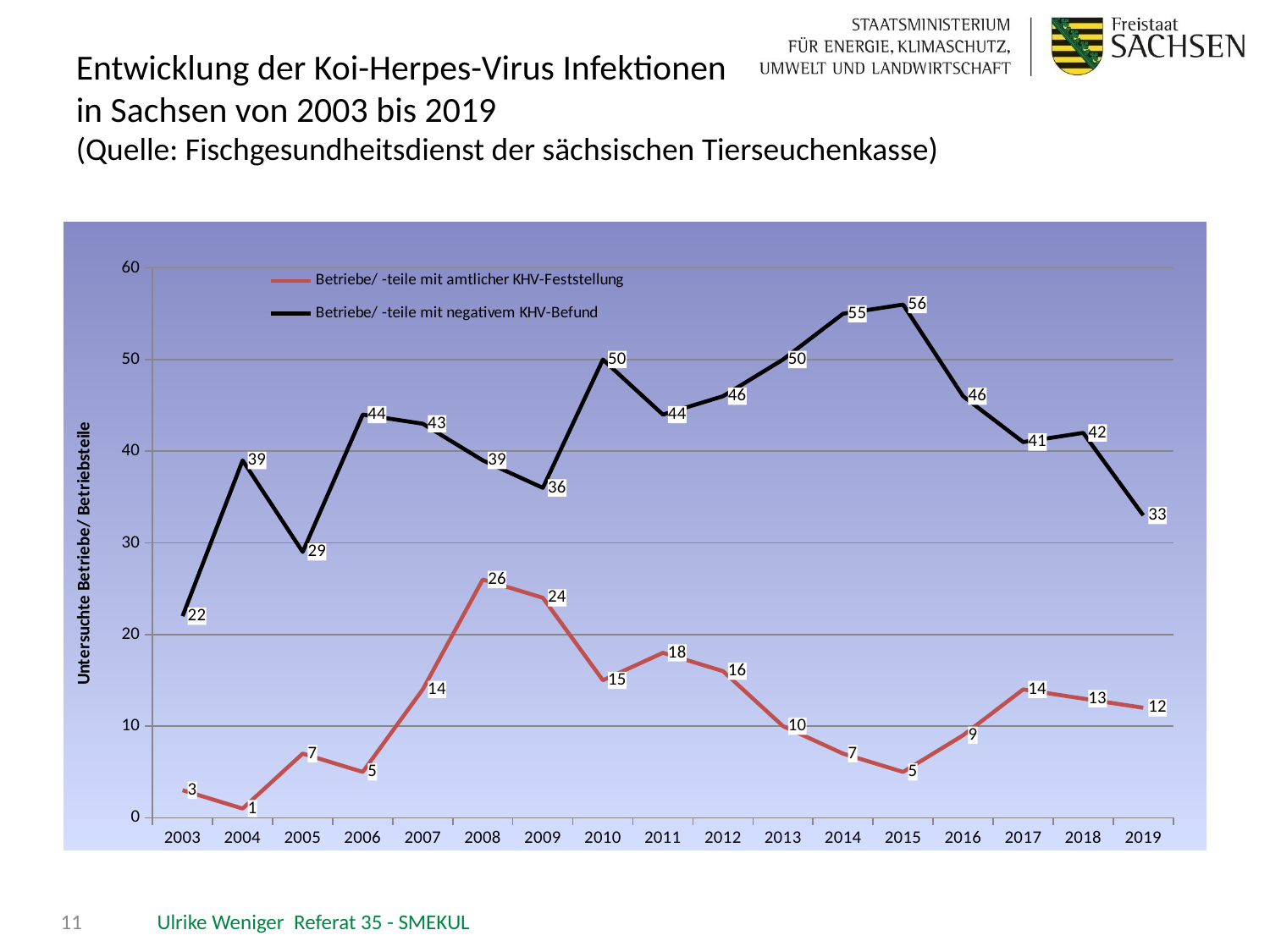

# Entwicklung der Koi-Herpes-Virus Infektionen in Sachsen von 2003 bis 2019 (Quelle: Fischgesundheitsdienst der sächsischen Tierseuchenkasse)

### Chart

| Category | Betriebe/ -teile mit amtlicher KHV-Feststellung | Betriebe/ -teile mit negativem KHV-Befund |
|---|---|---|
| 2003 | 3.0 | 22.0 |
| 2004 | 1.0 | 39.0 |
| 2005 | 7.0 | 29.0 |
| 2006 | 5.0 | 44.0 |
| 2007 | 14.0 | 43.0 |
| 2008 | 26.0 | 39.0 |
| 2009 | 24.0 | 36.0 |
| 2010 | 15.0 | 50.0 |
| 2011 | 18.0 | 44.0 |
| 2012 | 16.0 | 46.0 |
| 2013 | 10.0 | 50.0 |
| 2014 | 7.0 | 55.0 |
| 2015 | 5.0 | 56.0 |
| 2016 | 9.0 | 46.0 |
| 2017 | 14.0 | 41.0 |
| 2018 | 13.0 | 42.0 |
| 2019 | 12.0 | 33.0 |
11
Ulrike Weniger  Referat 35 - SMEKUL